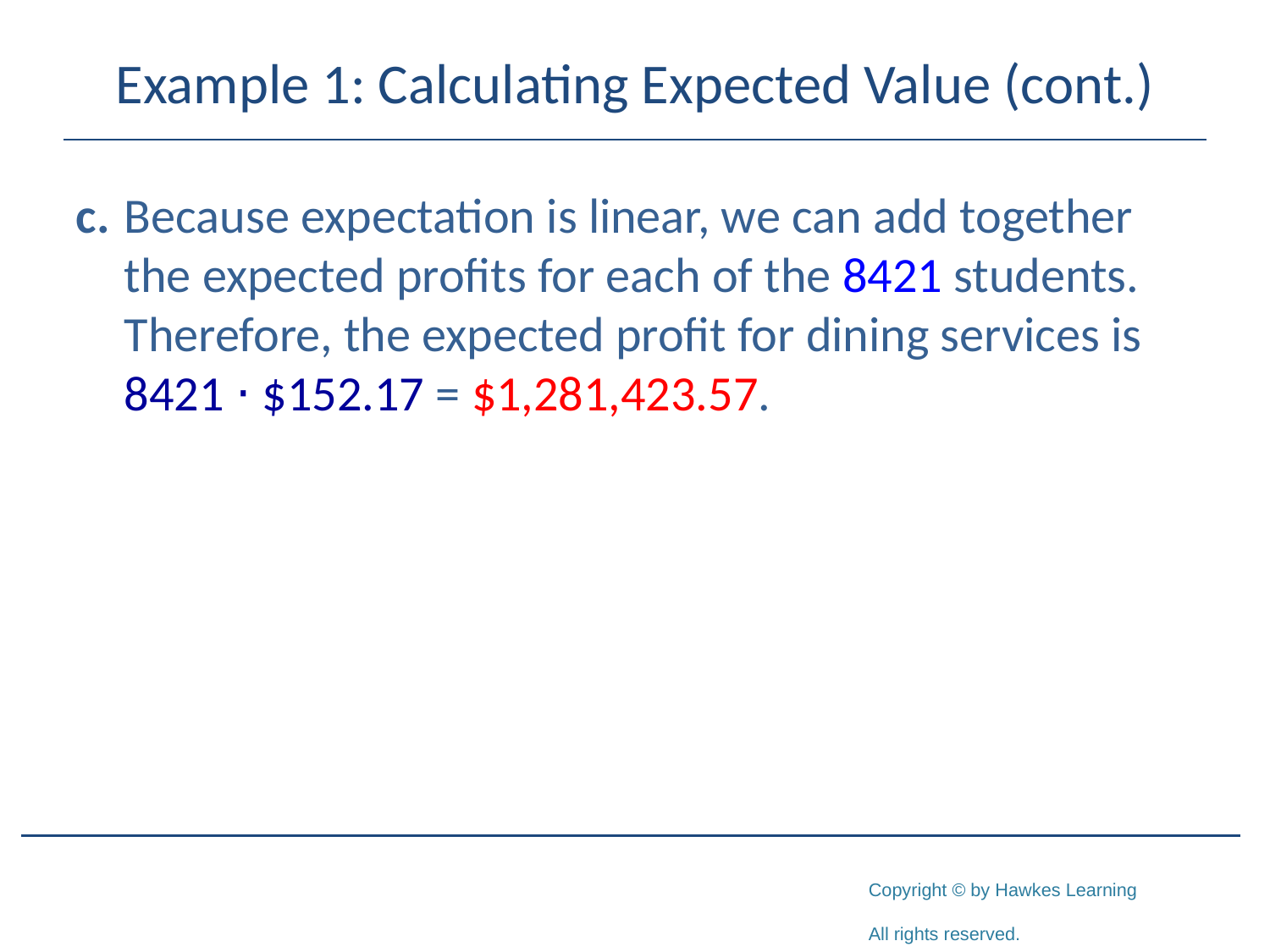

# Example 1: Calculating Expected Value (cont.)
c. 	Because expectation is linear, we can add together the expected profits for each of the 8421 students. Therefore, the expected profit for dining services is 8421 ⋅ $152.17 = $1,281,423.57.